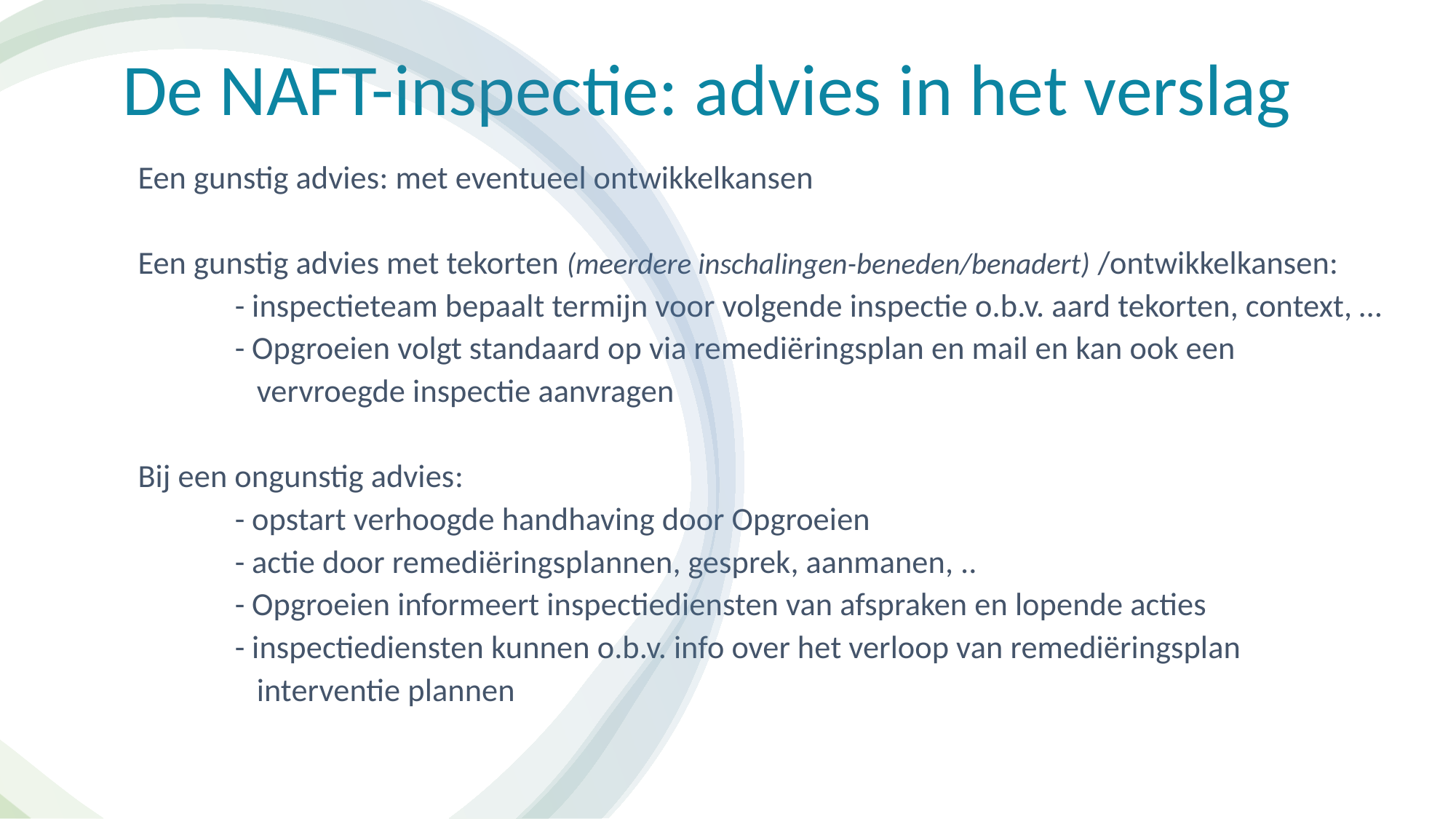

De NAFT-inspectie: advies in het verslag
# Een gunstig advies: met eventueel ontwikkelkansen Een gunstig advies met tekorten (meerdere inschalingen-beneden/benadert) /ontwikkelkansen: - inspectieteam bepaalt termijn voor volgende inspectie o.b.v. aard tekorten, context, … - Opgroeien volgt standaard op via remediëringsplan en mail en kan ook een    vervroegde inspectie aanvragen Bij een ongunstig advies: - opstart verhoogde handhaving door Opgroeien - actie door remediëringsplannen, gesprek, aanmanen, .. - Opgroeien informeert inspectiediensten van afspraken en lopende acties - inspectiediensten kunnen o.b.v. info over het verloop van remediëringsplan    interventie plannen